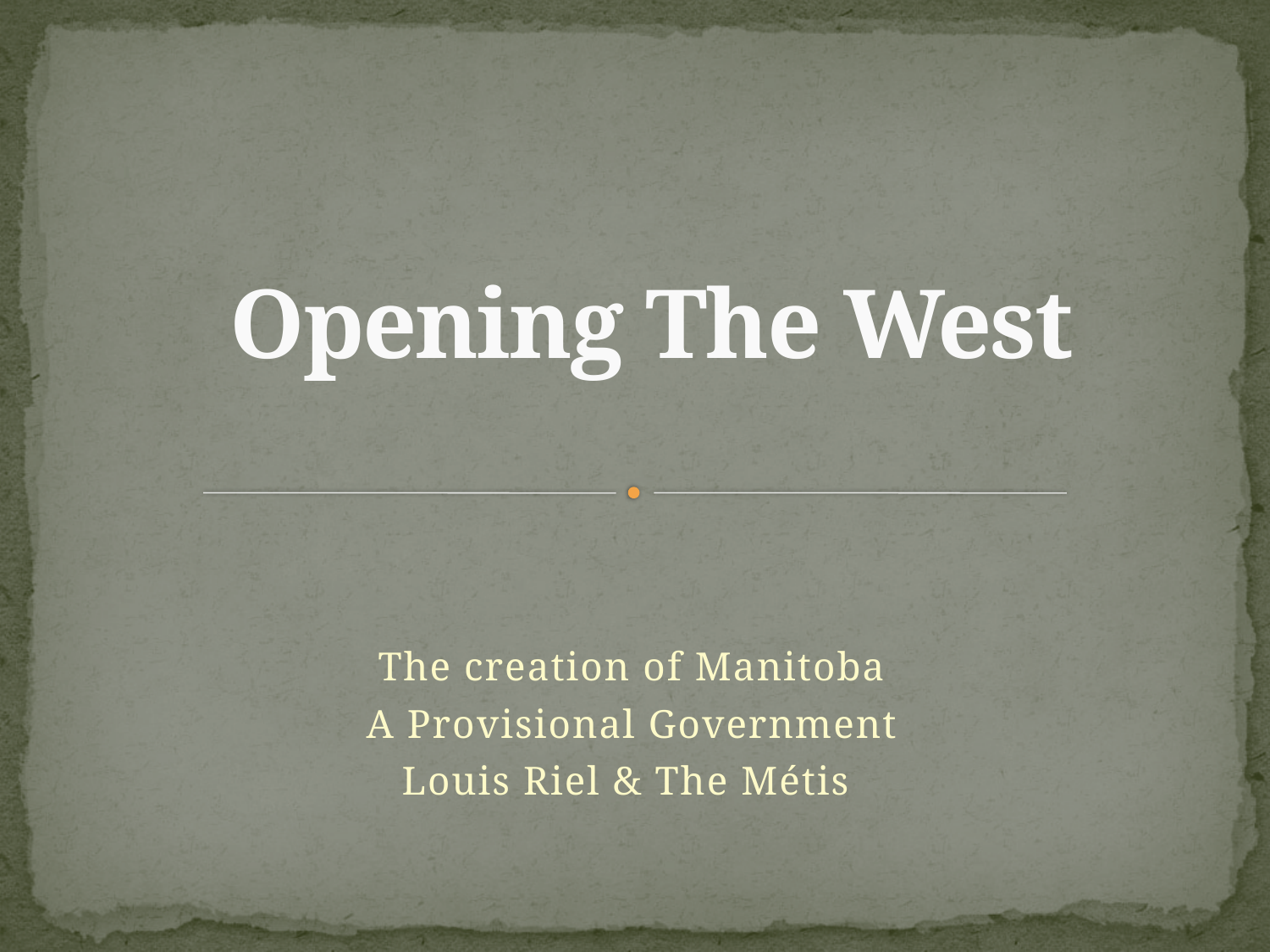

# Opening The West
The creation of Manitoba
A Provisional Government
Louis Riel & The Métis